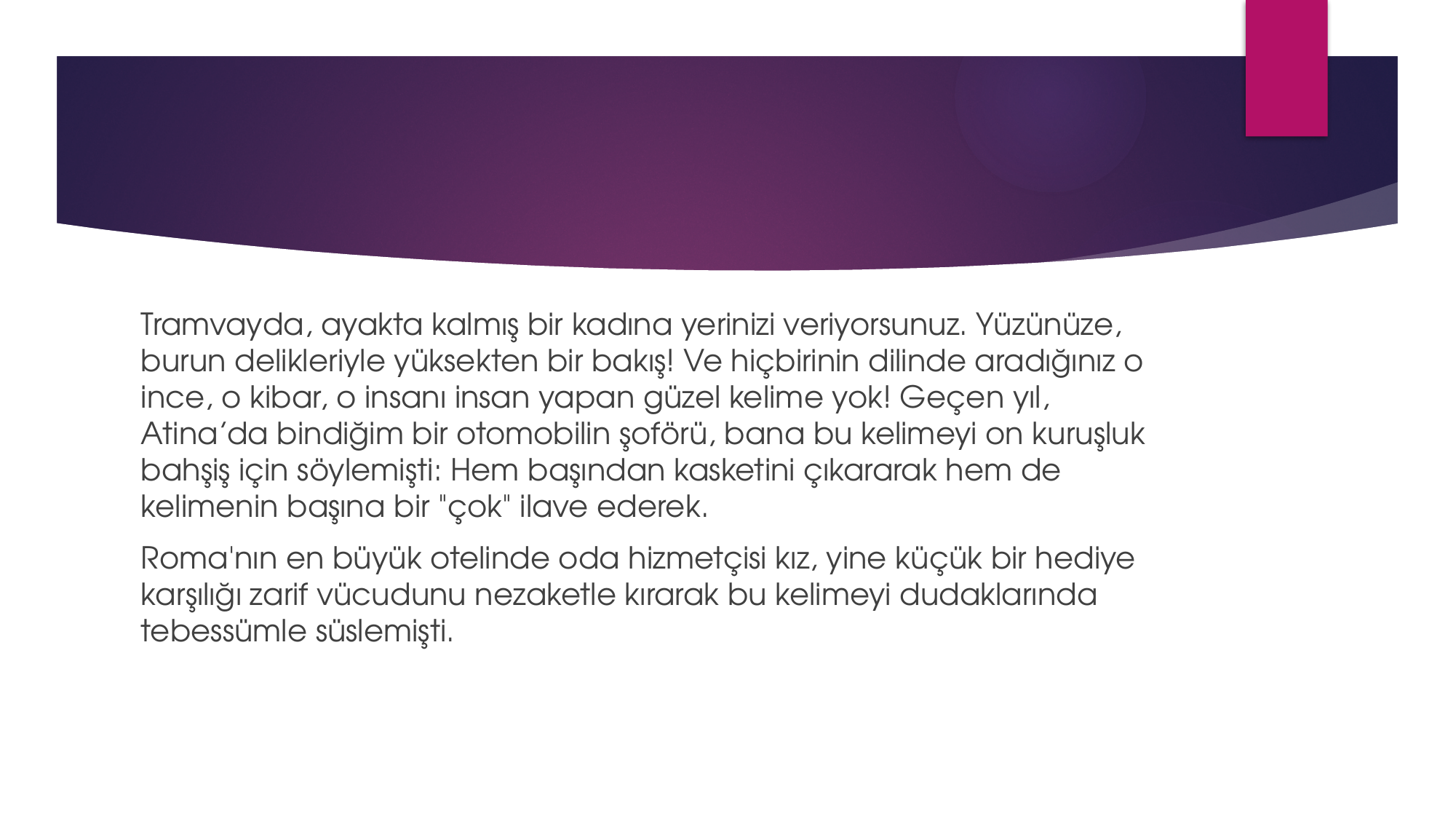

#
Tramvayda, ayakta kalmış bir kadına yerinizi veriyorsunuz. Yüzünüze, burun delikleriyle yüksekten bir bakış! Ve hiçbirinin dilinde aradığınız o ince, o kibar, o insanı insan yapan güzel kelime yok! Geçen yıl, Atina’da bindiğim bir otomobilin şoförü, bana bu kelimeyi on kuruşluk bahşiş için söylemişti: Hem başından kasketini çıkararak hem de kelimenin başına bir "çok" ilave ederek.
Roma'nın en büyük otelinde oda hizmetçisi kız, yine küçük bir hediye karşılığı zarif vücudunu nezaketle kırarak bu kelimeyi dudaklarında tebessümle süslemişti.